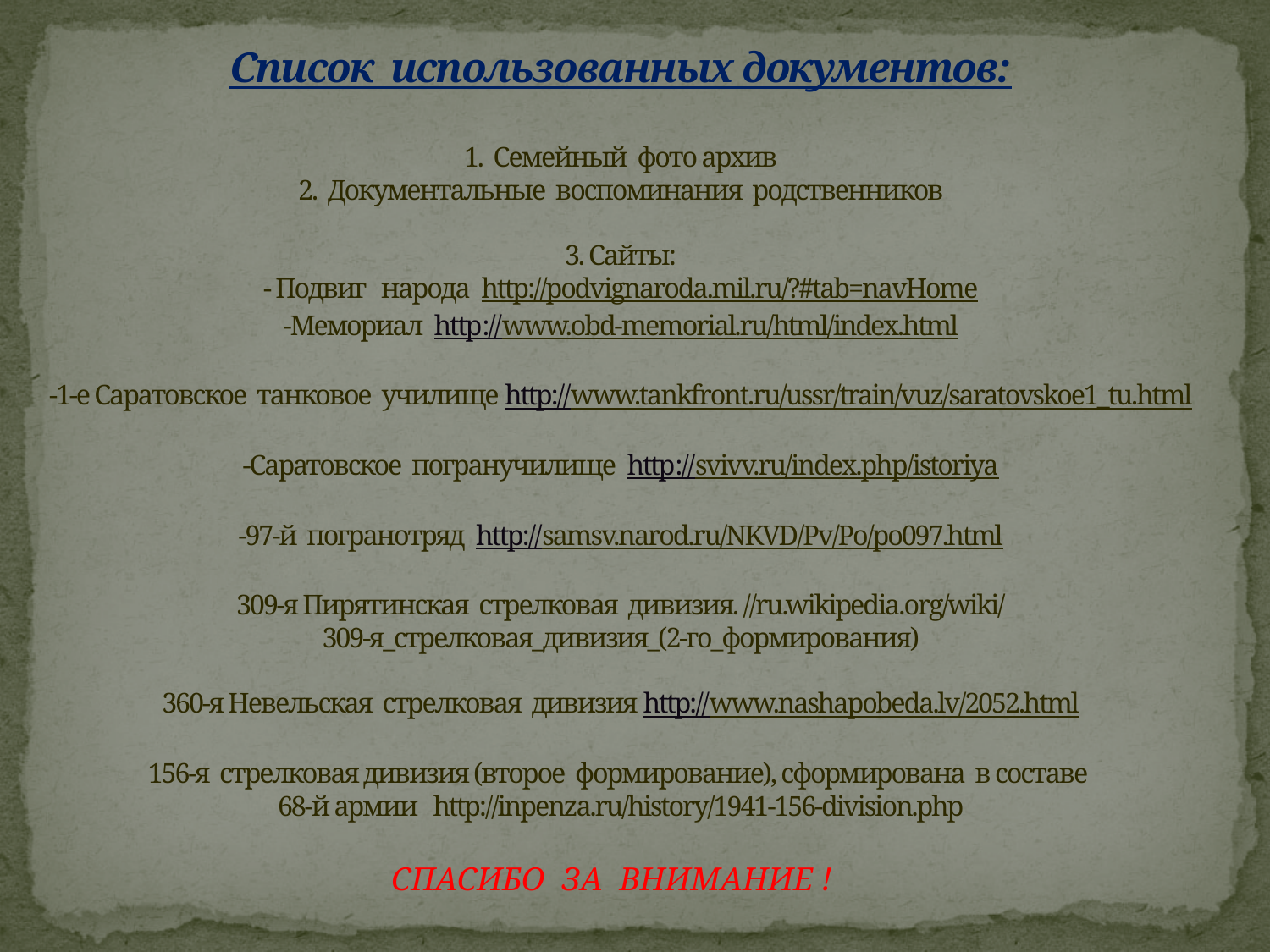

# Список  использованных документов: 1.  Семейный  фото архив 2.  Документальные  воспоминания  родственников 3. Сайты: - Подвиг   народа  http://podvignaroda.mil.ru/?#tab=navHome -Мемориал  http://www.obd-memorial.ru/html/index.html -1-е Саратовское  танковое  училище http://www.tankfront.ru/ussr/train/vuz/saratovskoe1_tu.html -Саратовское  погранучилище  http://svivv.ru/index.php/istoriya -97-й  погранотряд  http://samsv.narod.ru/NKVD/Pv/Po/po097.html 309-я Пирятинская  стрелковая  дивизия. //ru.wikipedia.org/wiki/ 309-я_стрелковая_дивизия_(2-го_формирования) 360-я Невельская  стрелковая  дивизия http://www.nashapobeda.lv/2052.html 156-я  стрелковая дивизия (второе  формирование), сформирована  в составе 68-й армии   http://inpenza.ru/history/1941-156-division.php

СПАСИБО  ЗА  ВНИМАНИЕ !